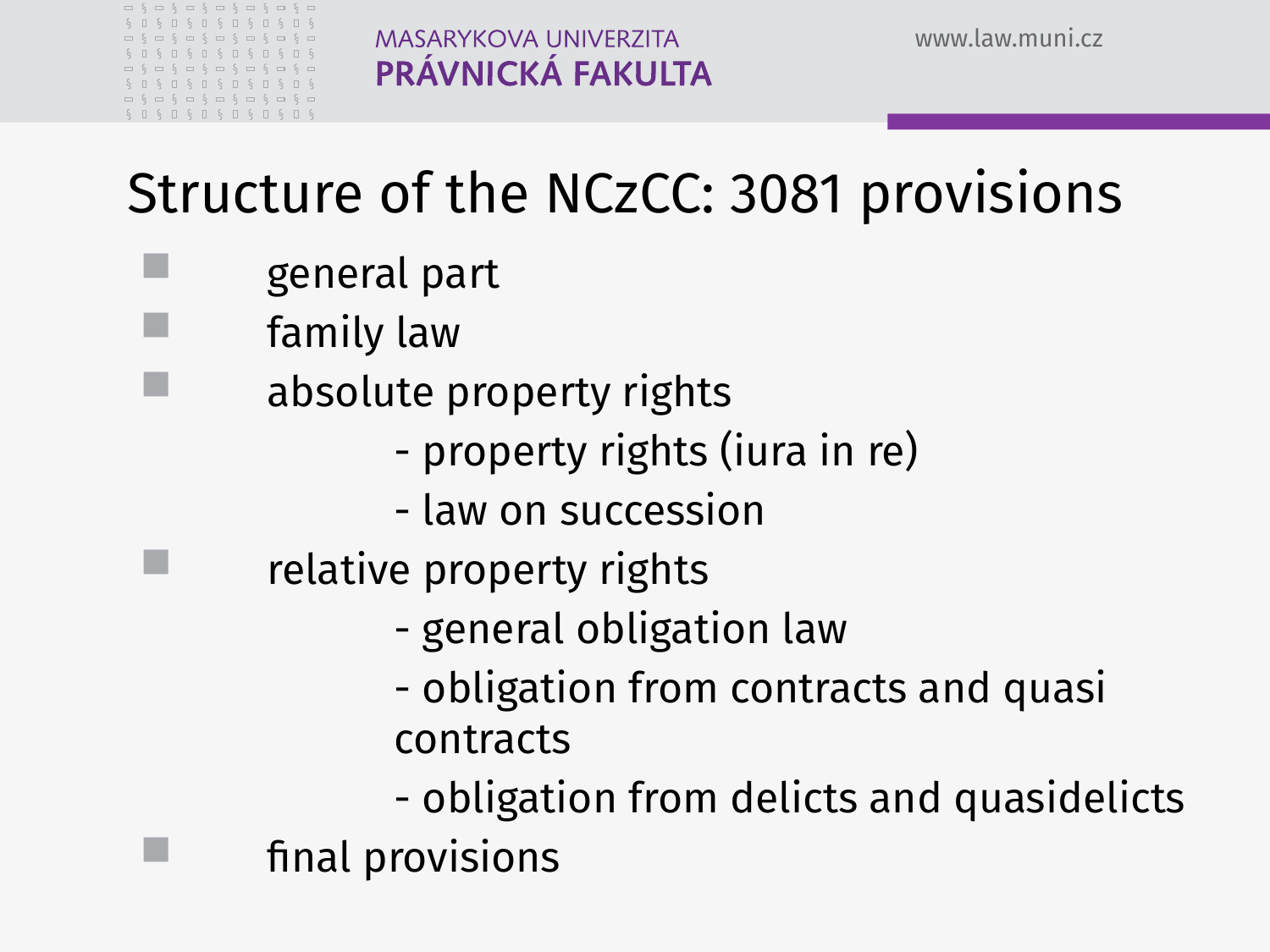

# Structure of the NCzCC: 3081 provisions
	general part
	family law
	absolute property rights
		- property rights (iura in re)
		- law on succession
	relative property rights
		- general obligation law
		- obligation from contracts and quasi 			contracts
		- obligation from delicts and quasidelicts
	final provisions